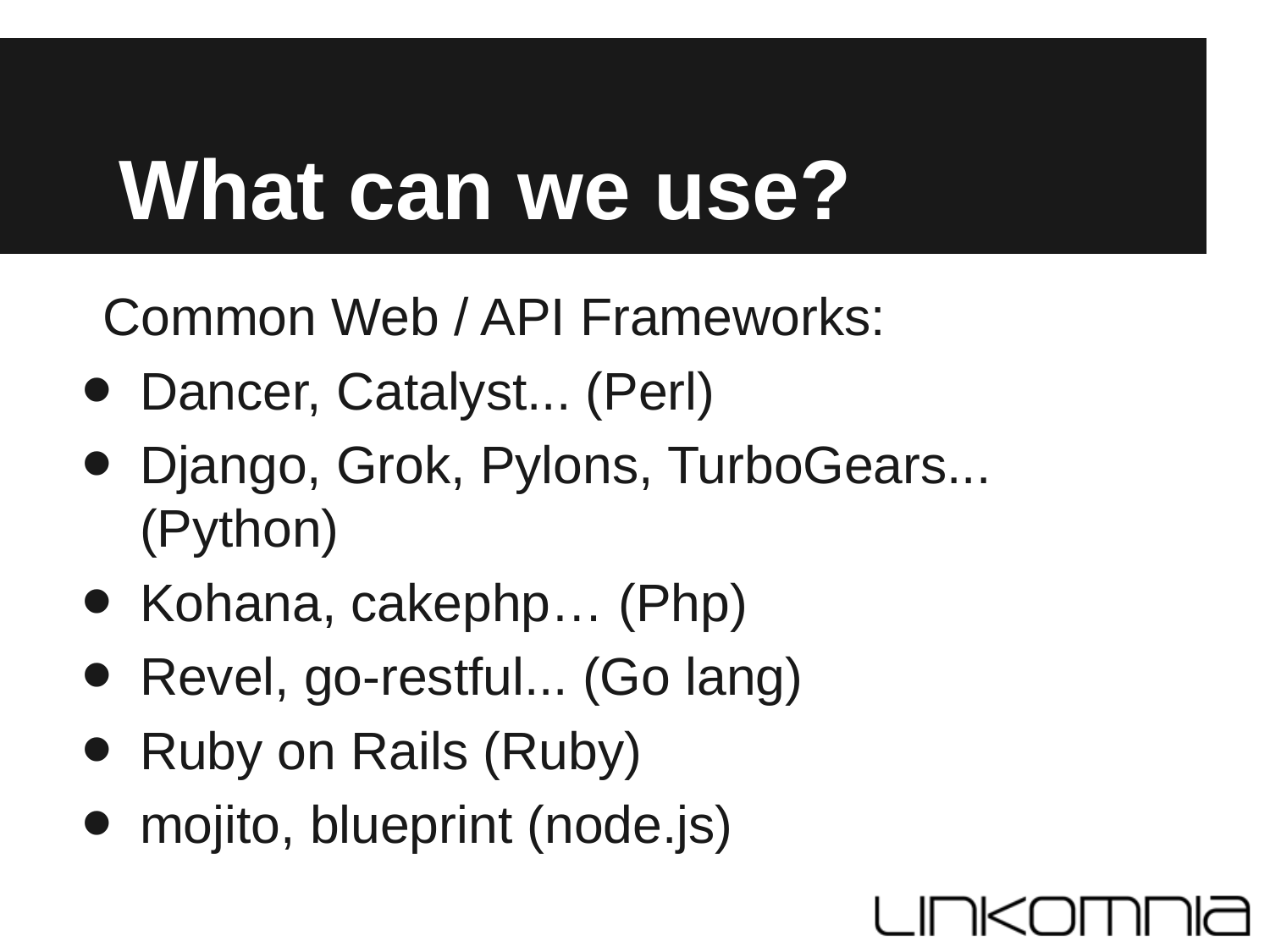

# What can we use?
Common Web / API Frameworks:
Dancer, Catalyst... (Perl)
Django, Grok, Pylons, TurboGears... (Python)
Kohana, cakephp… (Php)
Revel, go-restful... (Go lang)
Ruby on Rails (Ruby)
mojito, blueprint (node.js)